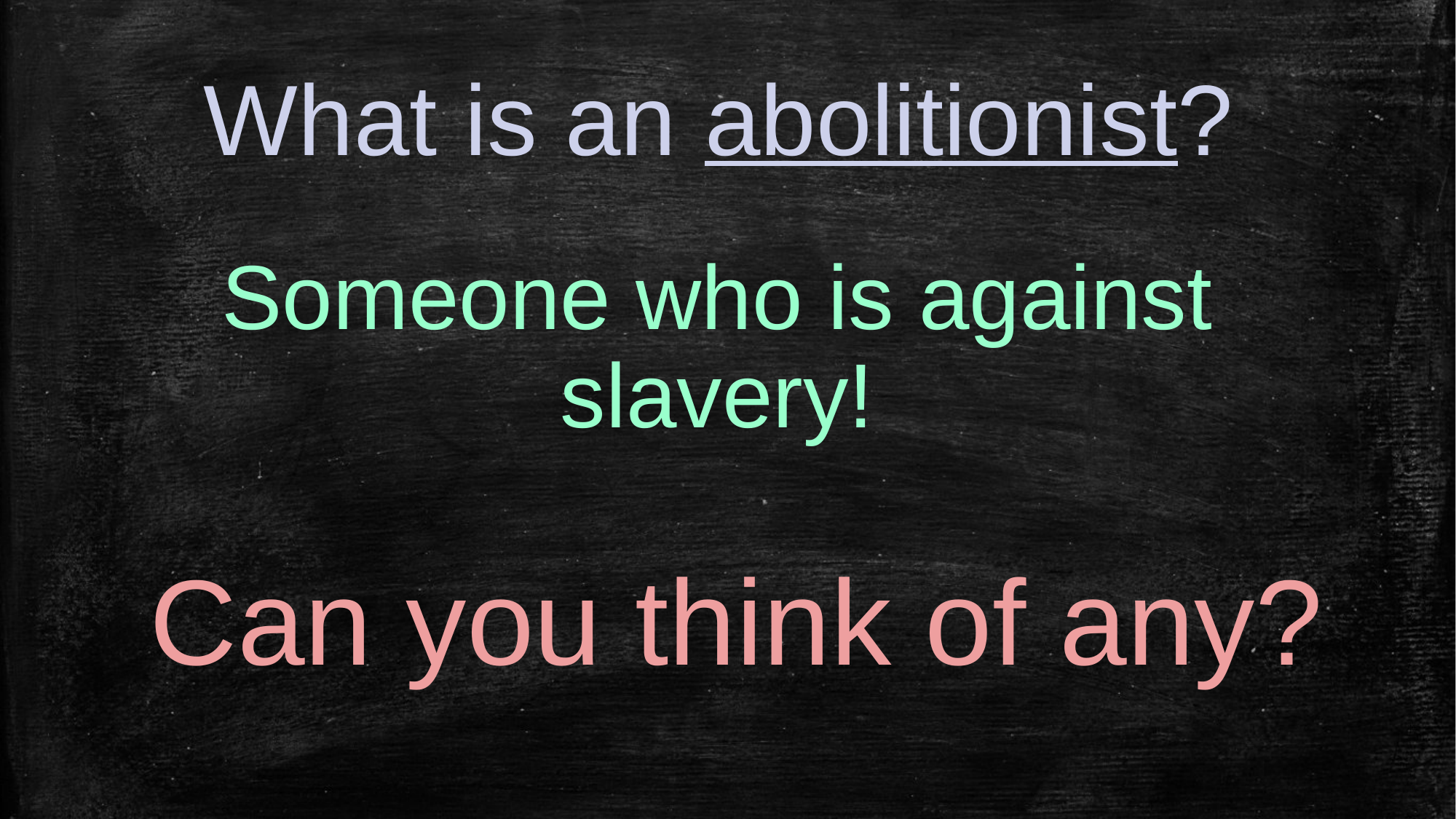

What is an abolitionist?
Someone who is against slavery!
Can you think of any?